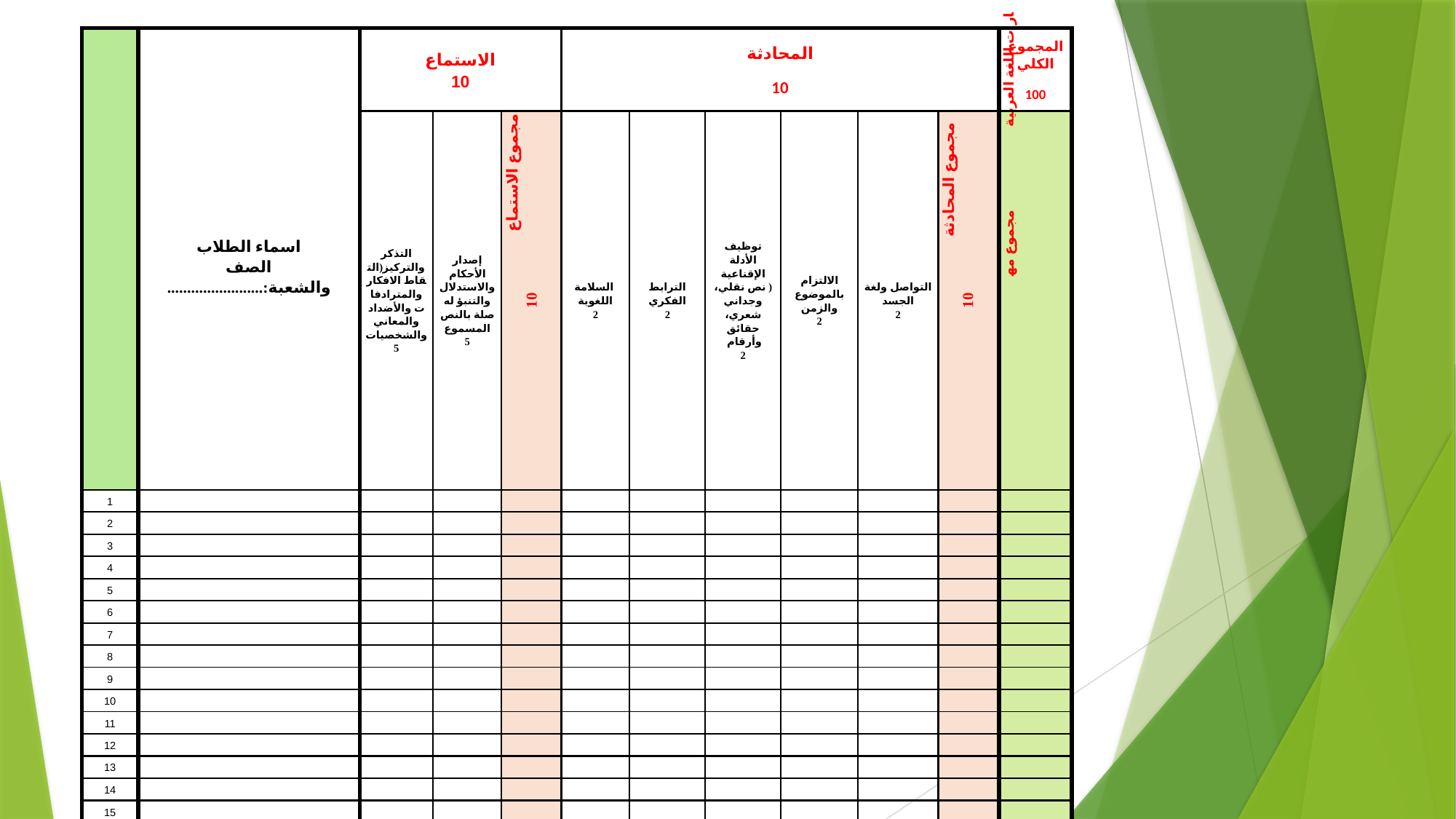

| سجل تقييم مادة اللغة العربية للصف الرابع والخامس | اسماء الطلاب الصف والشعبة:........................ | الاستماع 10 |  |  | المحادثة 10 |  |  |  |  |  | المجموع الكلي 100 |
| --- | --- | --- | --- | --- | --- | --- | --- | --- | --- | --- | --- |
|  |  | التذكر والتركيز(التقاط الافكار والمترادفات والأضداد والمعاني والشخصيات 5 | إصدار الأحكام والاستدلال والتنبؤ له صلة بالنص المسموع 5 | مجموع الاستماع 10 | السلامة اللغوية 2 | الترابط الفكري 2 | توظيف الأدلة الإقناعية ( نص نقلي، وجداني شعري، حقائق وأرقام 2 | الالتزام بالموضوع والزمن 2 | التواصل ولغة الجسد 2 | مجموع المحادثة 10 | مجموع مهارات اللغة العربية |
| 1 |  |  |  |  |  |  |  |  |  |  |  |
| 2 |  |  |  |  |  |  |  |  |  |  |  |
| 3 |  |  |  |  |  |  |  |  |  |  |  |
| 4 |  |  |  |  |  |  |  |  |  |  |  |
| 5 |  |  |  |  |  |  |  |  |  |  |  |
| 6 |  |  |  |  |  |  |  |  |  |  |  |
| 7 |  |  |  |  |  |  |  |  |  |  |  |
| 8 |  |  |  |  |  |  |  |  |  |  |  |
| 9 |  |  |  |  |  |  |  |  |  |  |  |
| 10 |  |  |  |  |  |  |  |  |  |  |  |
| 11 |  |  |  |  |  |  |  |  |  |  |  |
| 12 |  |  |  |  |  |  |  |  |  |  |  |
| 13 |  |  |  |  |  |  |  |  |  |  |  |
| 14 |  |  |  |  |  |  |  |  |  |  |  |
| 15 |  |  |  |  |  |  |  |  |  |  |  |
| 16 |  |  |  |  |  |  |  |  |  |  |  |
| 17 |  |  |  |  |  |  |  |  |  |  |  |
| 18 |  |  |  |  |  |  |  |  |  |  |  |
| 19 |  |  |  |  |  |  |  |  |  |  |  |
| 20 |  |  |  |  |  |  |  |  |  |  |  |
| 21 |  |  |  |  |  |  |  |  |  |  |  |
| 22 |  |  |  |  |  |  |  |  |  |  |  |
| 23 |  |  |  |  |  |  |  |  |  |  |  |
| 24 |  |  |  |  |  |  |  |  |  |  |  |
| 25 |  |  |  |  |  |  |  |  |  |  |  |